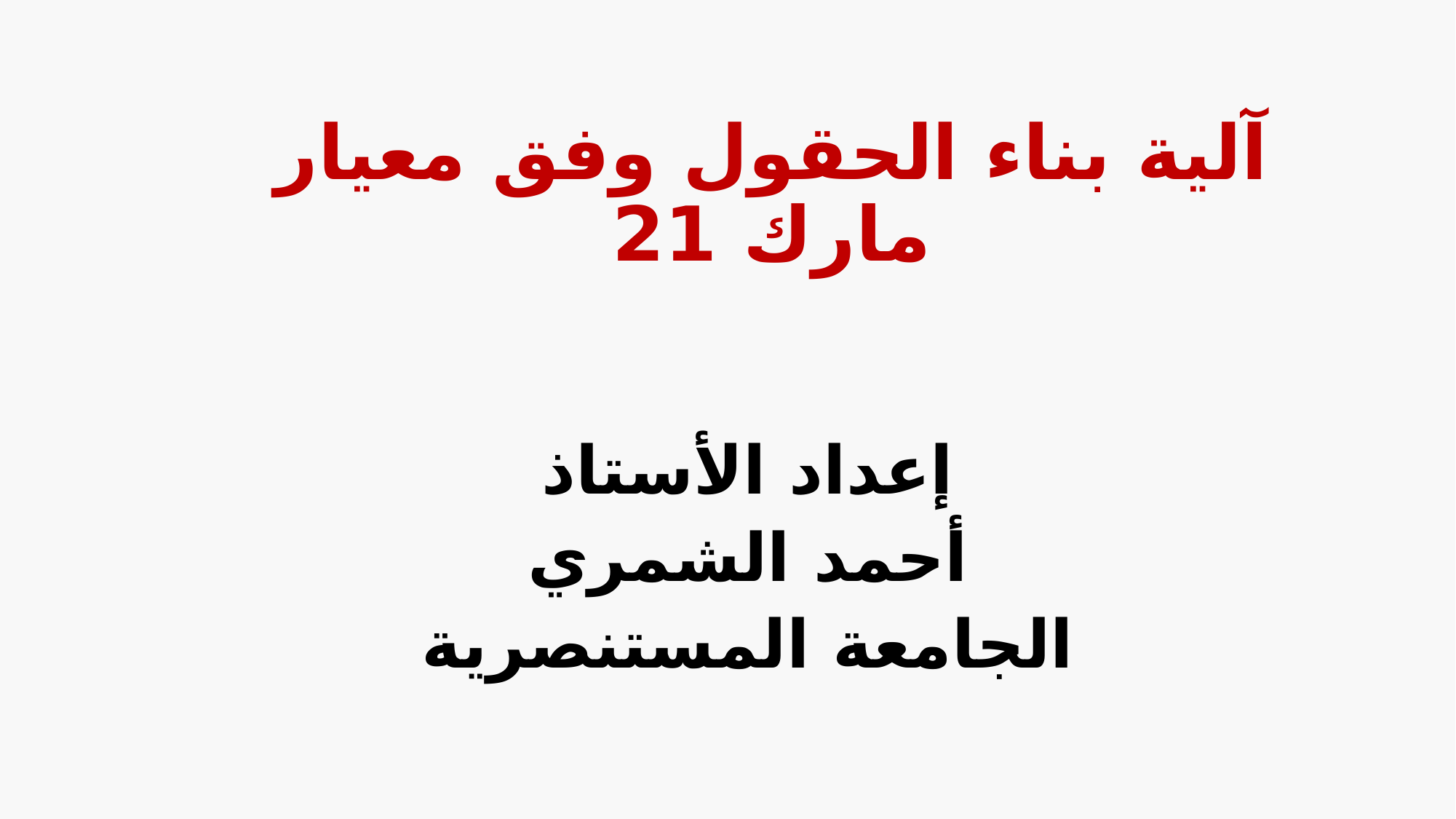

# آلية بناء الحقول وفق معيار مارك 21

إعداد الأستاذ
أحمد الشمري
الجامعة المستنصرية